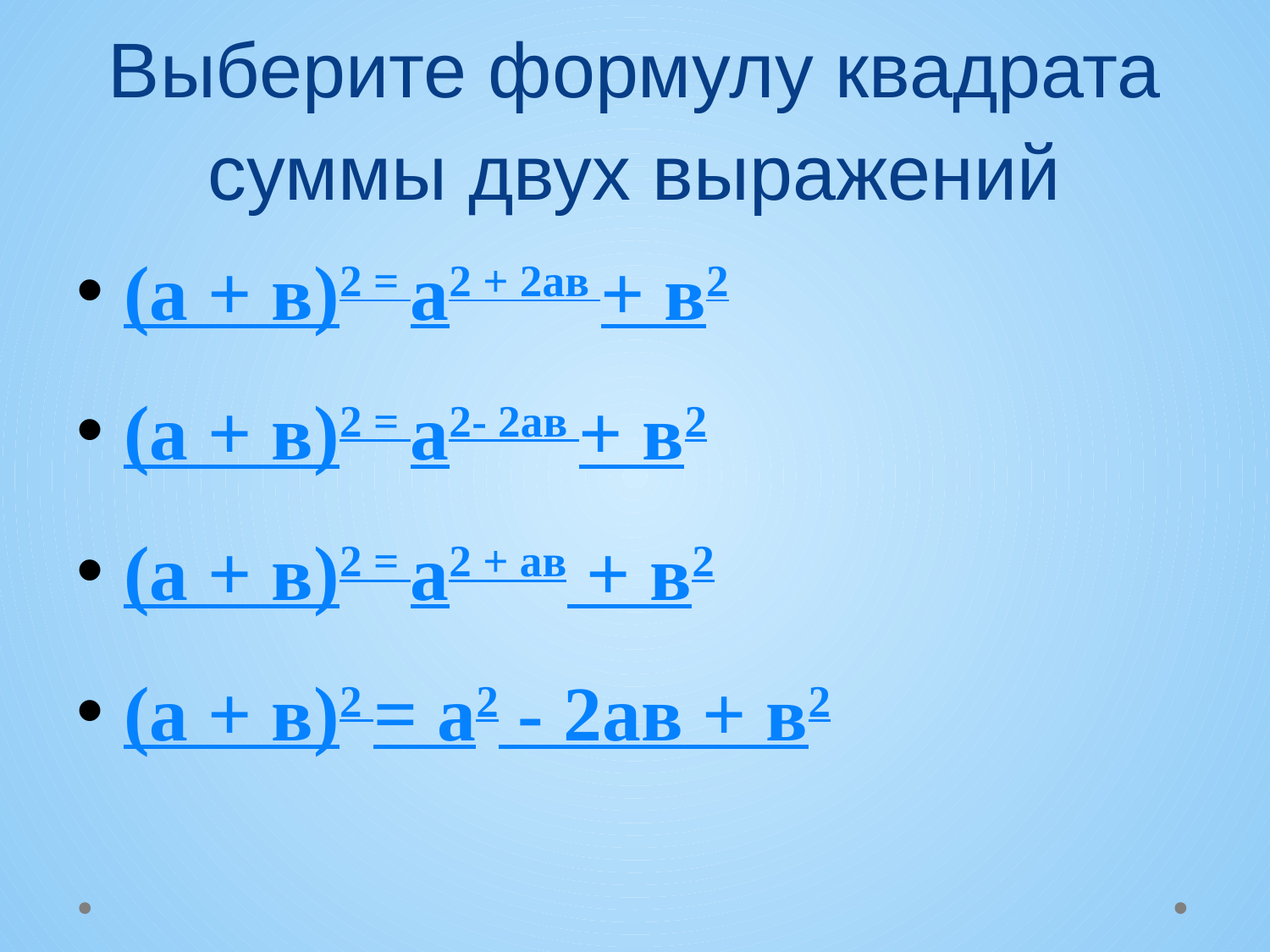

# Выберите формулу квадрата суммы двух выражений
(а + в)2 = а2 + 2ав + в2
(а + в)2 = а2- 2ав + в2
(а + в)2 = а2 + ав + в2
(а + в)2 = а2 - 2ав + в2